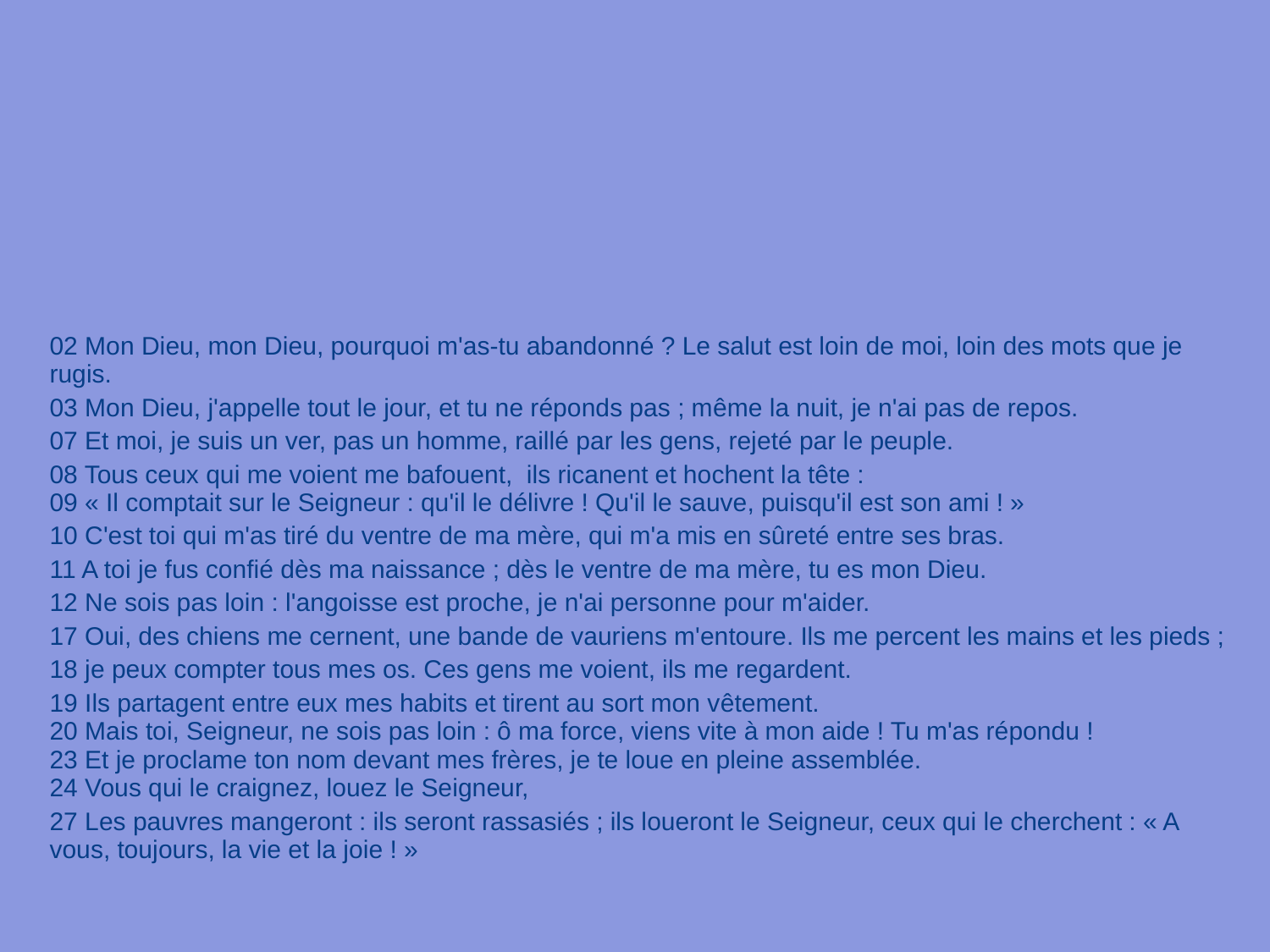

02 Mon Dieu, mon Dieu, pourquoi m'as-tu abandonné ? Le salut est loin de moi, loin des mots que je rugis.
03 Mon Dieu, j'appelle tout le jour, et tu ne réponds pas ; même la nuit, je n'ai pas de repos.
07 Et moi, je suis un ver, pas un homme, raillé par les gens, rejeté par le peuple.
08 Tous ceux qui me voient me bafouent,  ils ricanent et hochent la tête :
09 « Il comptait sur le Seigneur : qu'il le délivre ! Qu'il le sauve, puisqu'il est son ami ! »
10 C'est toi qui m'as tiré du ventre de ma mère, qui m'a mis en sûreté entre ses bras.
11 A toi je fus confié dès ma naissance ; dès le ventre de ma mère, tu es mon Dieu.
12 Ne sois pas loin : l'angoisse est proche, je n'ai personne pour m'aider.
17 Oui, des chiens me cernent, une bande de vauriens m'entoure. Ils me percent les mains et les pieds ;
18 je peux compter tous mes os. Ces gens me voient, ils me regardent.
19 Ils partagent entre eux mes habits et tirent au sort mon vêtement.
20 Mais toi, Seigneur, ne sois pas loin : ô ma force, viens vite à mon aide ! Tu m'as répondu !
23 Et je proclame ton nom devant mes frères, je te loue en pleine assemblée.
24 Vous qui le craignez, louez le Seigneur,
27 Les pauvres mangeront : ils seront rassasiés ; ils loueront le Seigneur, ceux qui le cherchent : « A vous, toujours, la vie et la joie ! »